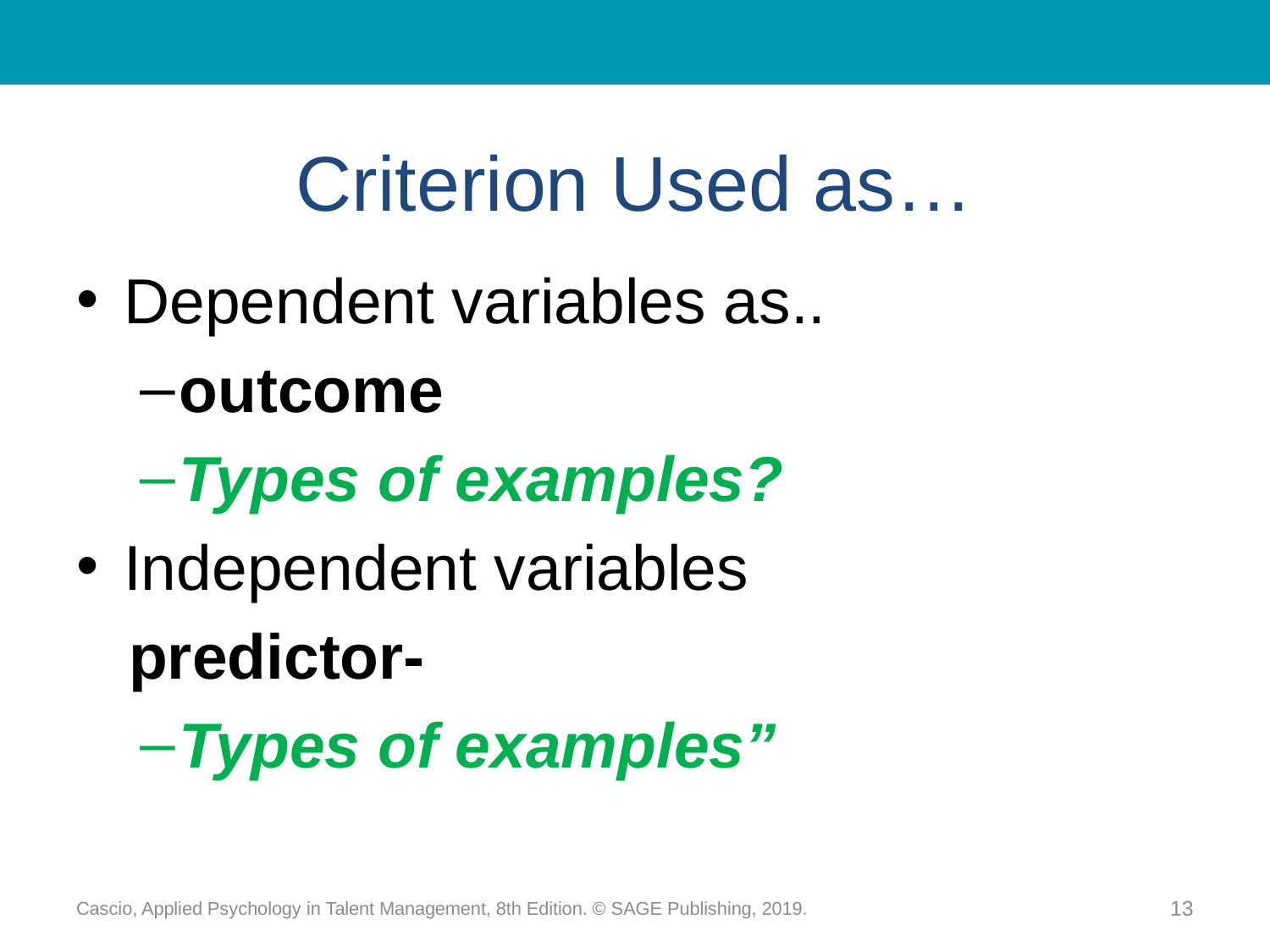

# Criterion Used as…
Dependent variables as..
outcome
Types of examples?
Independent variables
   predictor-
Types of examples”
Cascio, Applied Psychology in Talent Management, 8th Edition. © SAGE Publishing, 2019.
13